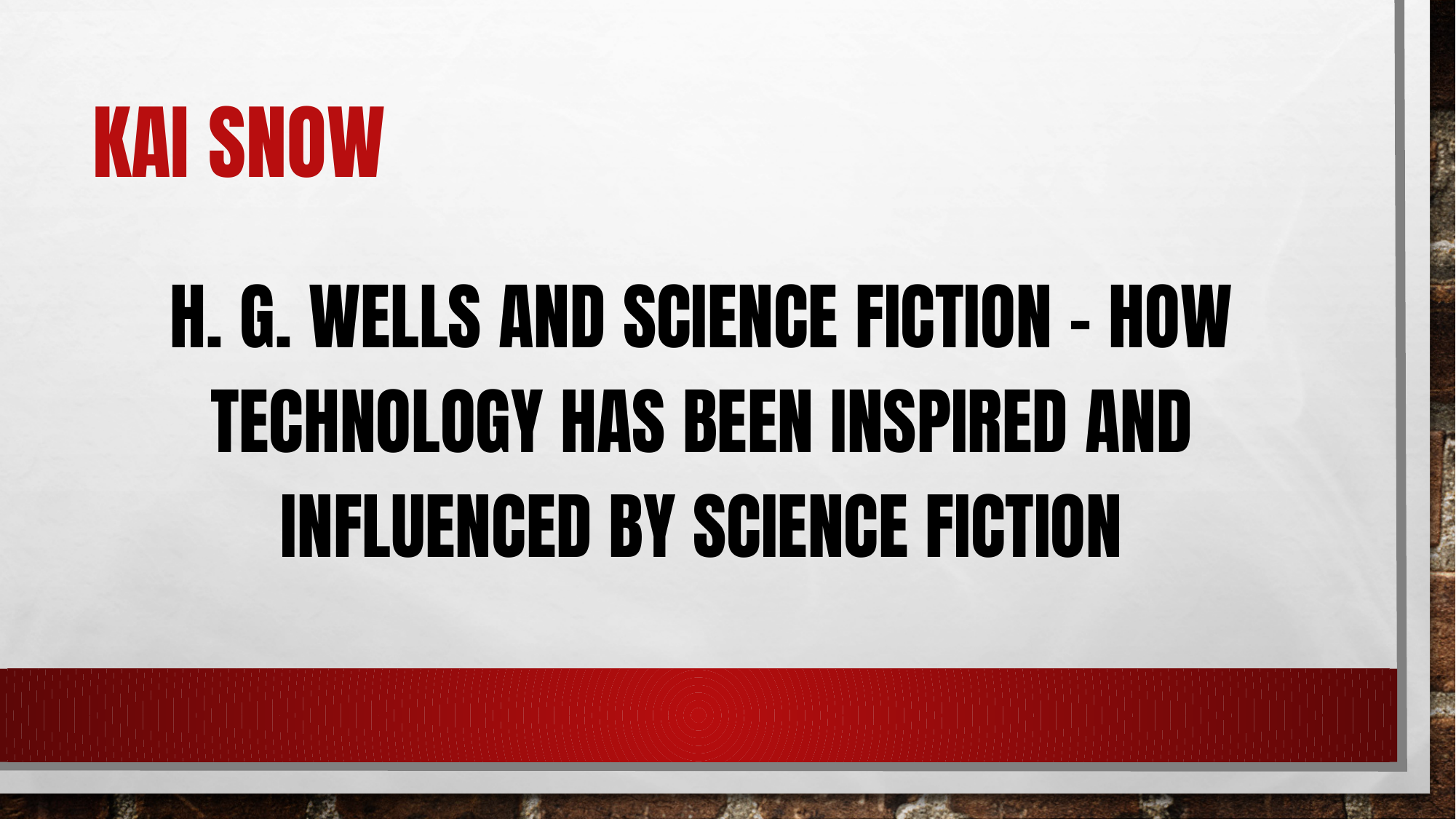

# Kai snow
H. G. Wells and science fiction – how technology has been inspired and influenced by science fiction